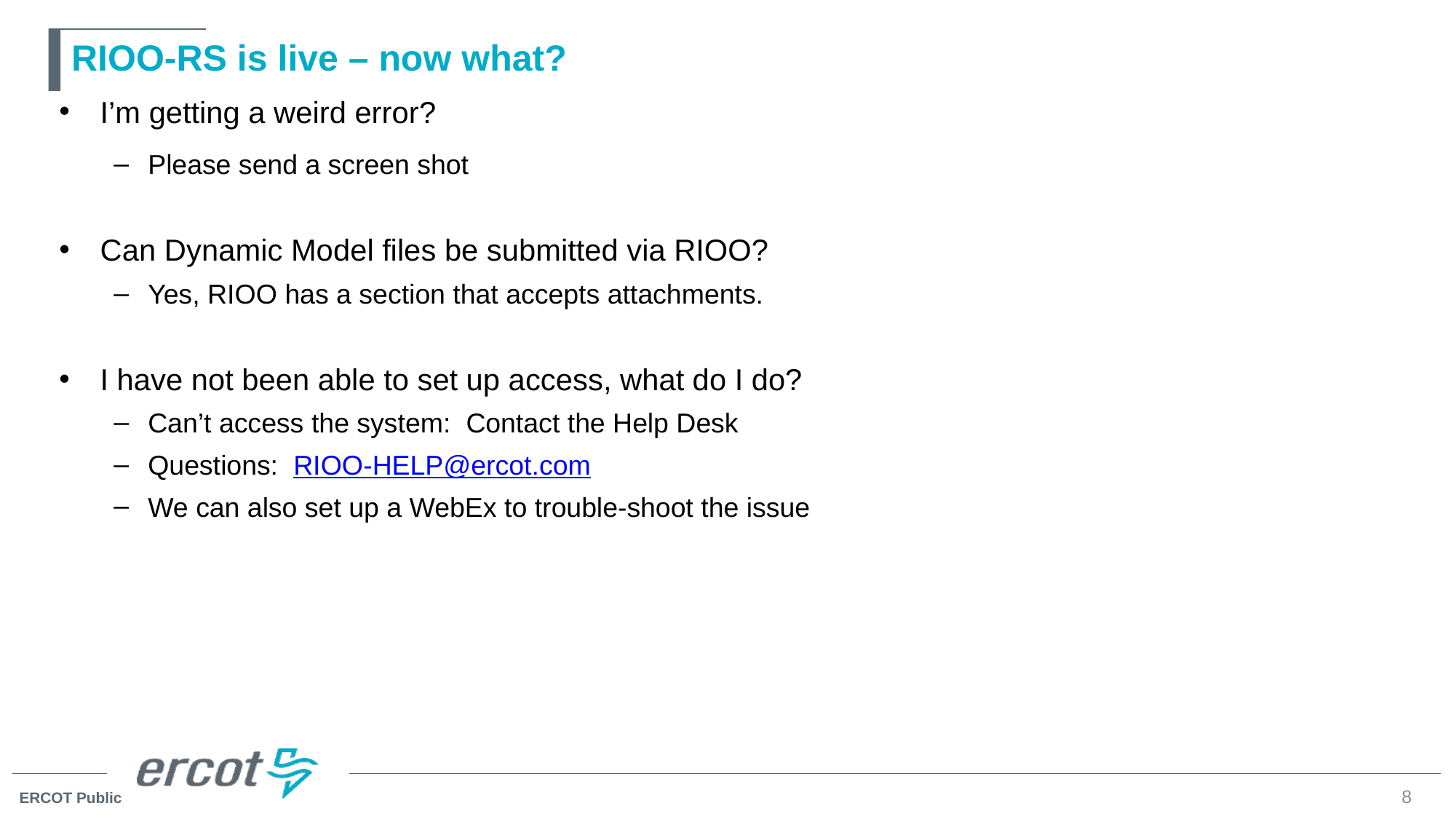

# RIOO-RS is live – now what?
I’m getting a weird error?
Please send a screen shot
Can Dynamic Model files be submitted via RIOO?
Yes, RIOO has a section that accepts attachments.
I have not been able to set up access, what do I do?
Can’t access the system:  Contact the Help Desk
Questions:  RIOO-HELP@ercot.com
We can also set up a WebEx to trouble-shoot the issue

8